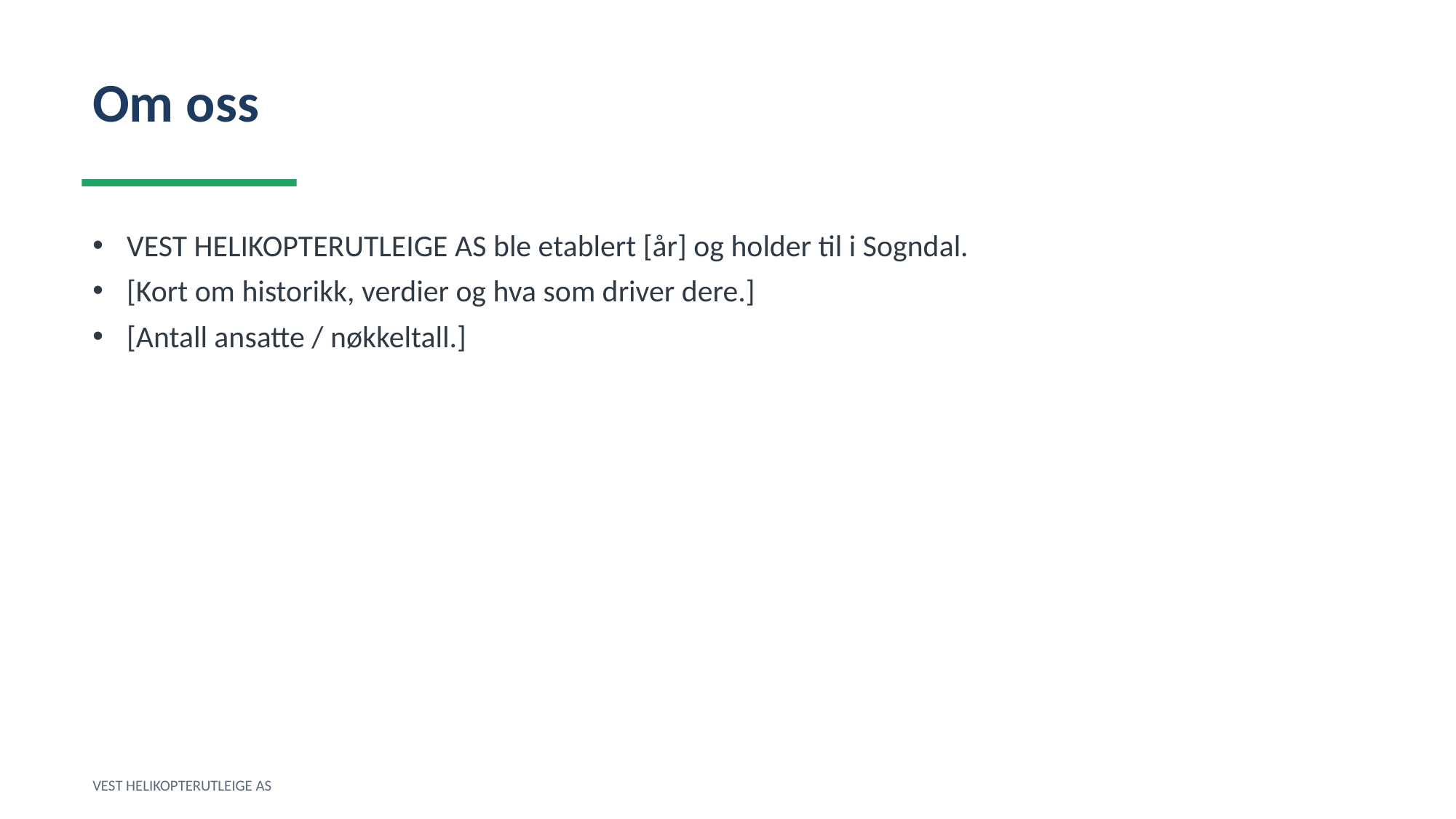

Om oss

VEST HELIKOPTERUTLEIGE AS ble etablert [år] og holder til i Sogndal.
[Kort om historikk, verdier og hva som driver dere.]
[Antall ansatte / nøkkeltall.]
VEST HELIKOPTERUTLEIGE AS